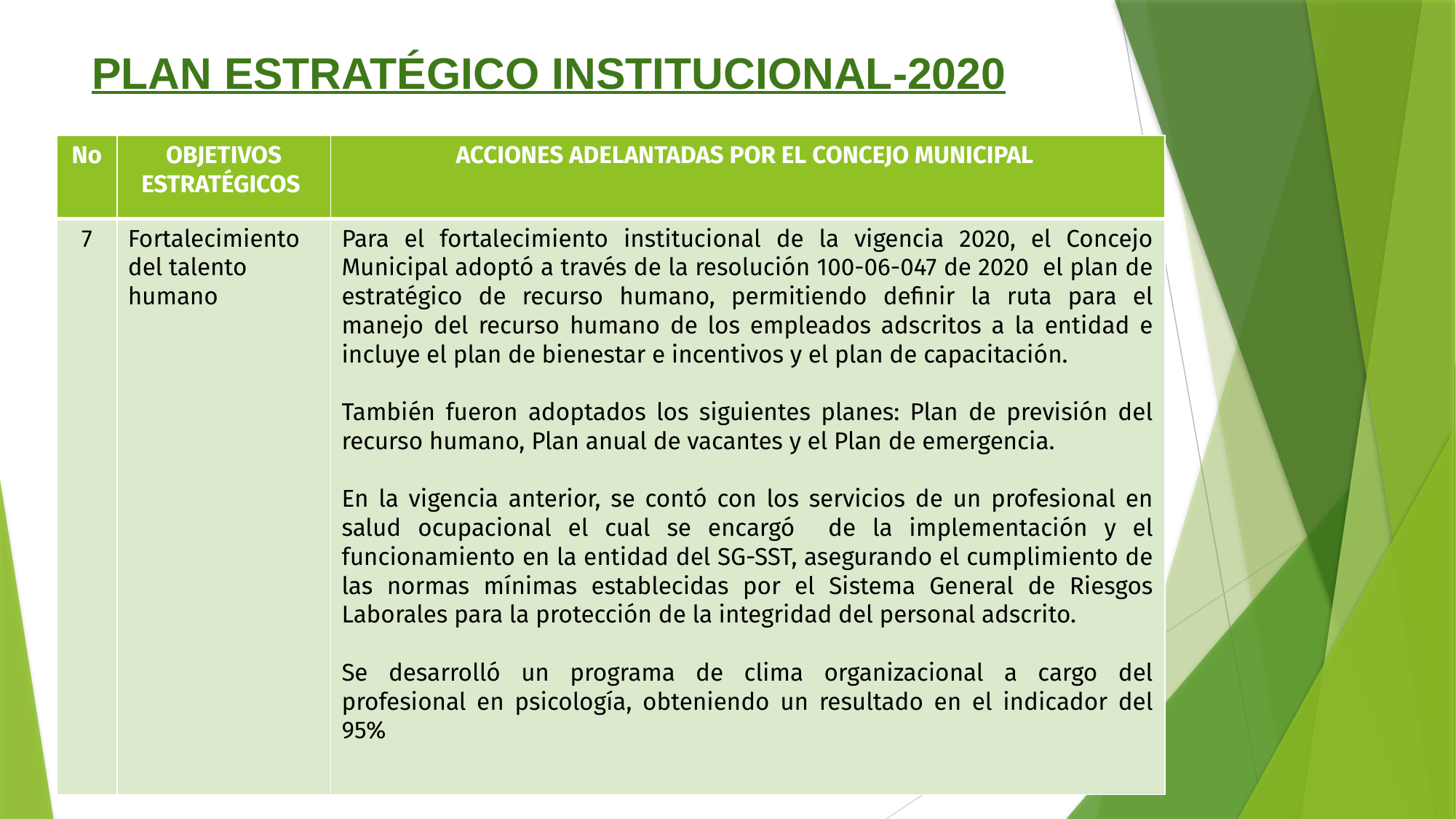

# PLAN ESTRATÉGICO INSTITUCIONAL-2020
| No | OBJETIVOS ESTRATÉGICOS | ACCIONES ADELANTADAS POR EL CONCEJO MUNICIPAL |
| --- | --- | --- |
| 7 | Fortalecimiento del talento humano | Para el fortalecimiento institucional de la vigencia 2020, el Concejo Municipal adoptó a través de la resolución 100-06-047 de 2020 el plan de estratégico de recurso humano, permitiendo definir la ruta para el manejo del recurso humano de los empleados adscritos a la entidad e incluye el plan de bienestar e incentivos y el plan de capacitación. También fueron adoptados los siguientes planes: Plan de previsión del recurso humano, Plan anual de vacantes y el Plan de emergencia. En la vigencia anterior, se contó con los servicios de un profesional en salud ocupacional el cual se encargó de la implementación y el funcionamiento en la entidad del SG-SST, asegurando el cumplimiento de las normas mínimas establecidas por el Sistema General de Riesgos Laborales para la protección de la integridad del personal adscrito. Se desarrolló un programa de clima organizacional a cargo del profesional en psicología, obteniendo un resultado en el indicador del 95% |